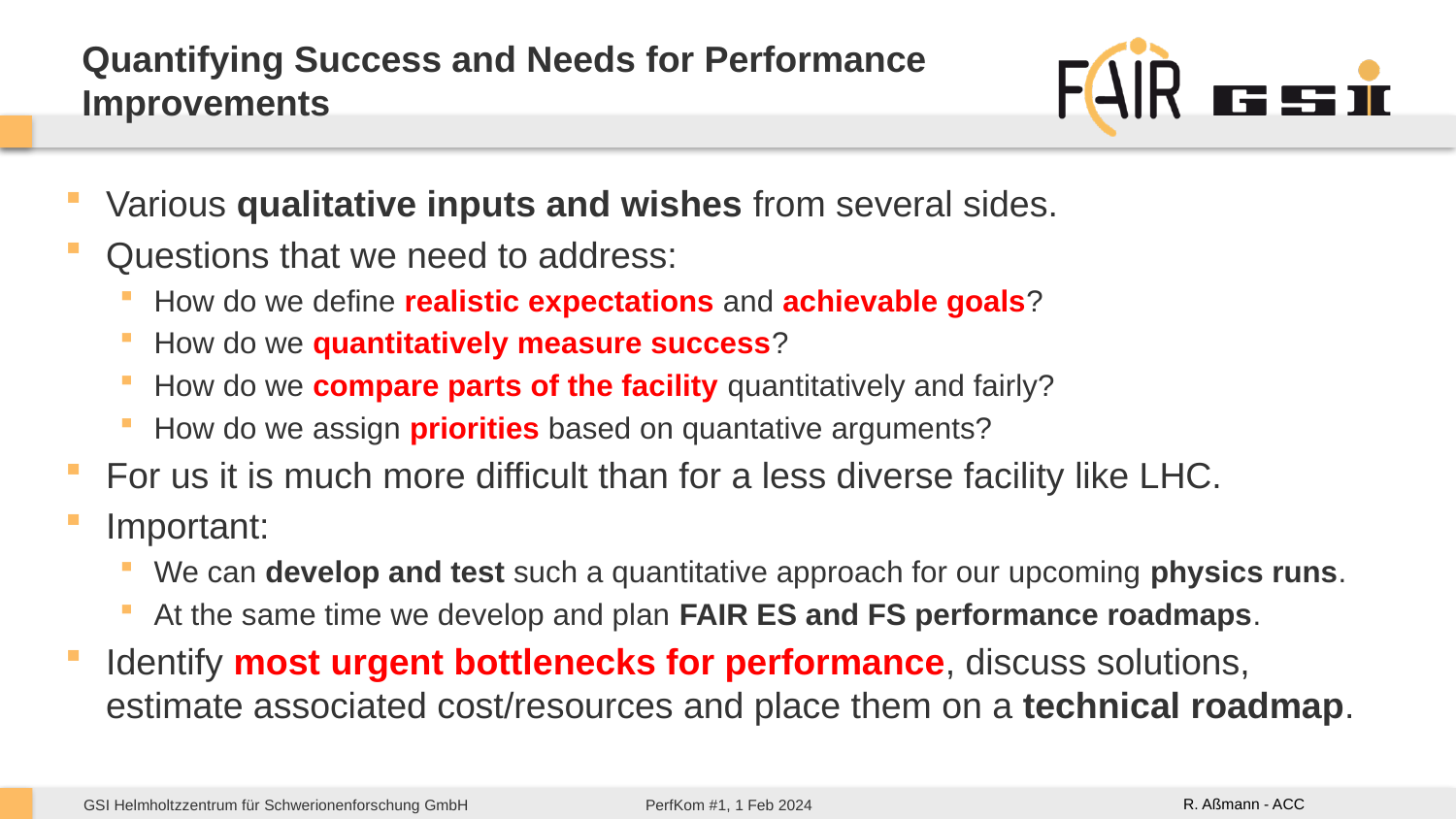

# Quantifying Success and Needs for Performance Improvements
Various qualitative inputs and wishes from several sides.
Questions that we need to address:
How do we define realistic expectations and achievable goals?
How do we quantitatively measure success?
How do we compare parts of the facility quantitatively and fairly?
How do we assign priorities based on quantative arguments?
For us it is much more difficult than for a less diverse facility like LHC.
Important:
We can develop and test such a quantitative approach for our upcoming physics runs.
At the same time we develop and plan FAIR ES and FS performance roadmaps.
Identify most urgent bottlenecks for performance, discuss solutions, estimate associated cost/resources and place them on a technical roadmap.
R. Aßmann - ACC
PerfKom #1, 1 Feb 2024